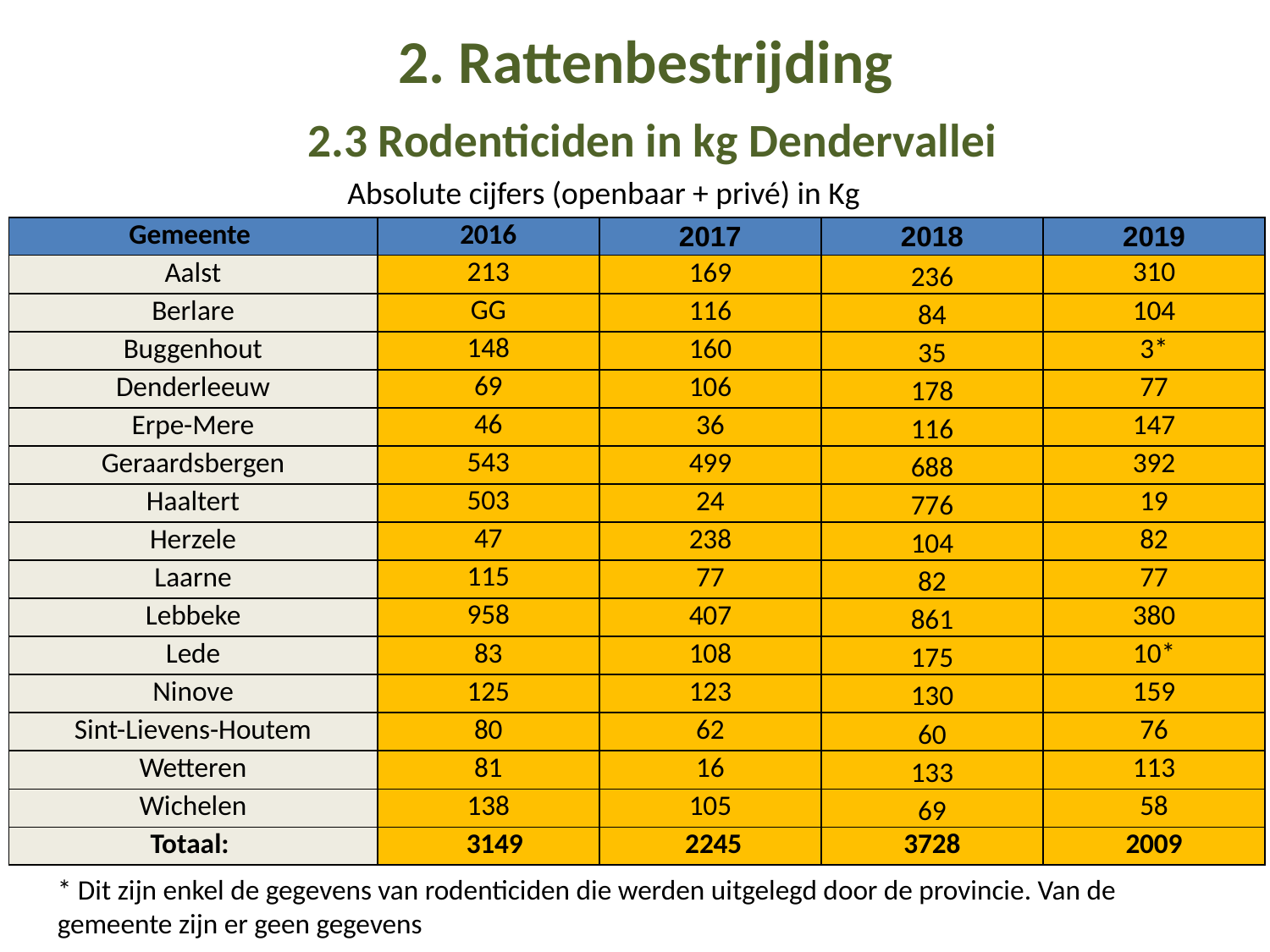

2. Rattenbestrijding
 2.3 Rodenticiden in kg Dendervallei
Absolute cijfers (openbaar + privé) in Kg
| Gemeente | 2016 | 2017 | 2018 | 2019 |
| --- | --- | --- | --- | --- |
| Aalst | 213 | 169 | 236 | 310 |
| Berlare | GG | 116 | 84 | 104 |
| Buggenhout | 148 | 160 | 35 | 3\* |
| Denderleeuw | 69 | 106 | 178 | 77 |
| Erpe-Mere | 46 | 36 | 116 | 147 |
| Geraardsbergen | 543 | 499 | 688 | 392 |
| Haaltert | 503 | 24 | 776 | 19 |
| Herzele | 47 | 238 | 104 | 82 |
| Laarne | 115 | 77 | 82 | 77 |
| Lebbeke | 958 | 407 | 861 | 380 |
| Lede | 83 | 108 | 175 | 10\* |
| Ninove | 125 | 123 | 130 | 159 |
| Sint-Lievens-Houtem | 80 | 62 | 60 | 76 |
| Wetteren | 81 | 16 | 133 | 113 |
| Wichelen | 138 | 105 | 69 | 58 |
| Totaal: | 3149 | 2245 | 3728 | 2009 |

* Dit zijn enkel de gegevens van rodenticiden die werden uitgelegd door de provincie. Van de gemeente zijn er geen gegevens